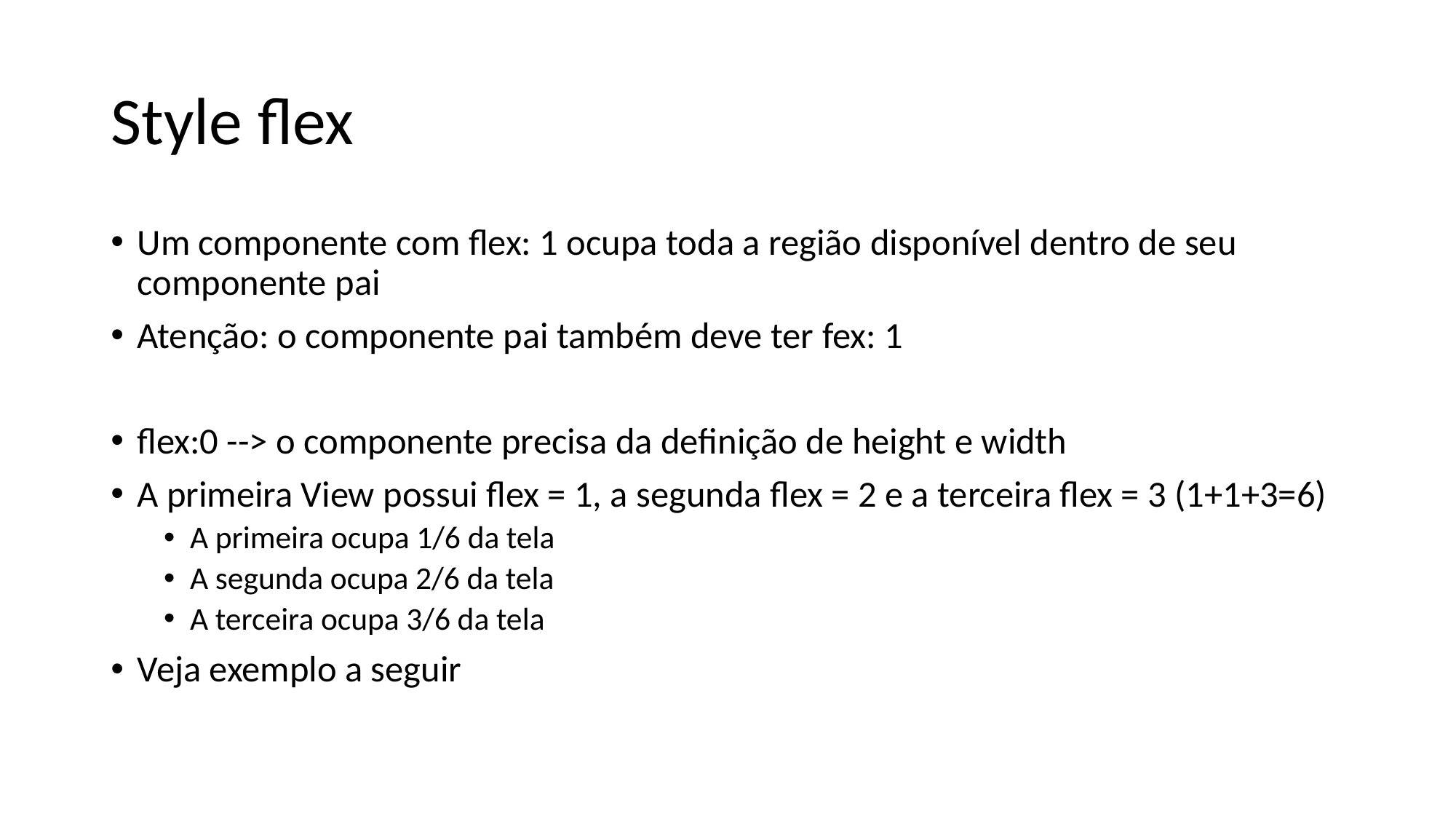

# Style flex
Um componente com flex: 1 ocupa toda a região disponível dentro de seu componente pai
Atenção: o componente pai também deve ter fex: 1

flex:0 --> o componente precisa da definição de height e width
A primeira View possui flex = 1, a segunda flex = 2 e a terceira flex = 3 (1+1+3=6)
A primeira ocupa 1/6 da tela
A segunda ocupa 2/6 da tela
A terceira ocupa 3/6 da tela
Veja exemplo a seguir